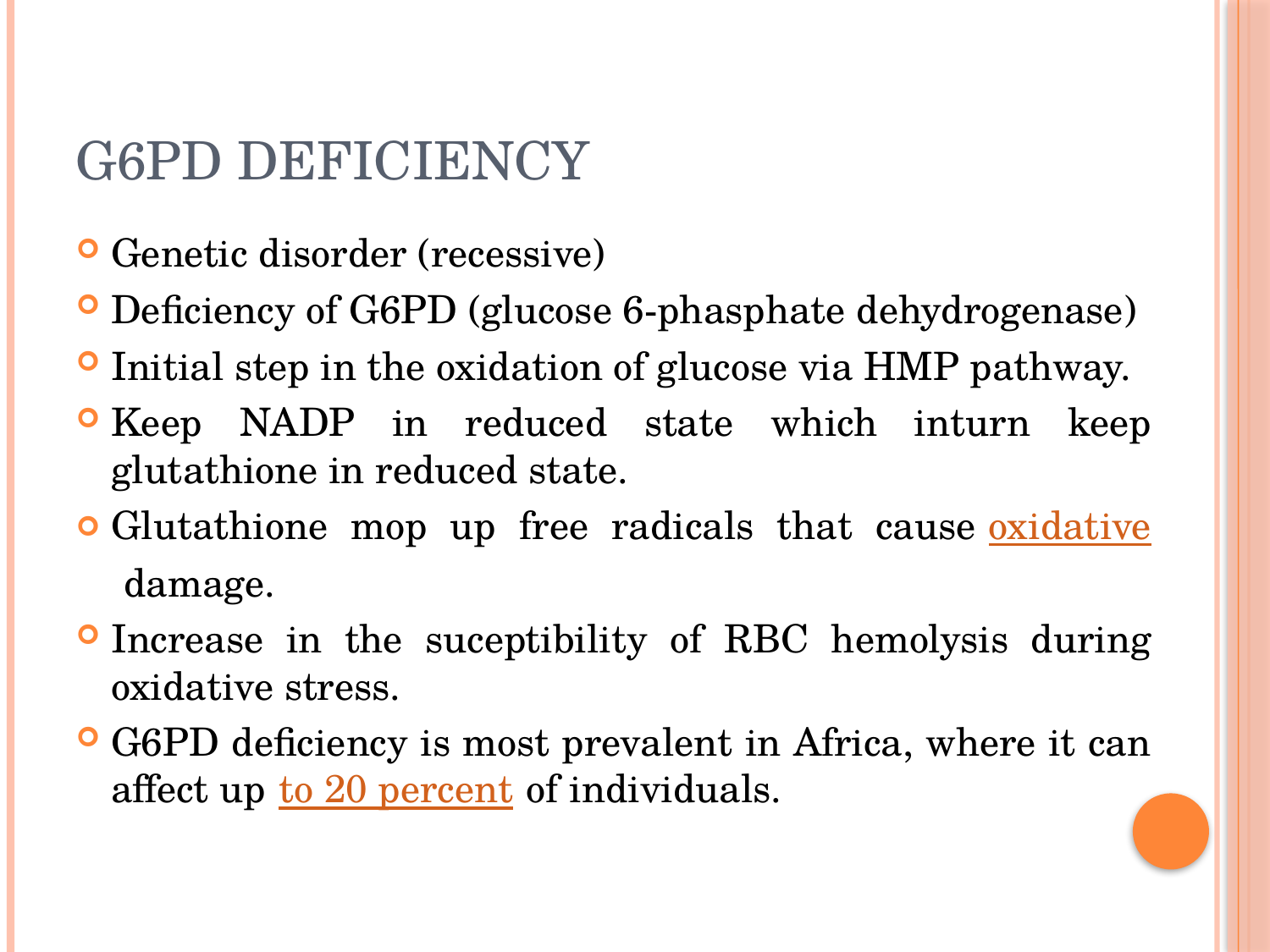

# G6PD deficiency
Genetic disorder (recessive)
Deficiency of G6PD (glucose 6-phasphate dehydrogenase)
Initial step in the oxidation of glucose via HMP pathway.
Keep NADP in reduced state which inturn keep glutathione in reduced state.
Glutathione mop up free radicals that cause oxidative damage.
Increase in the suceptibility of RBC hemolysis during oxidative stress.
G6PD deficiency is most prevalent in Africa, where it can affect up to 20 percent of individuals.